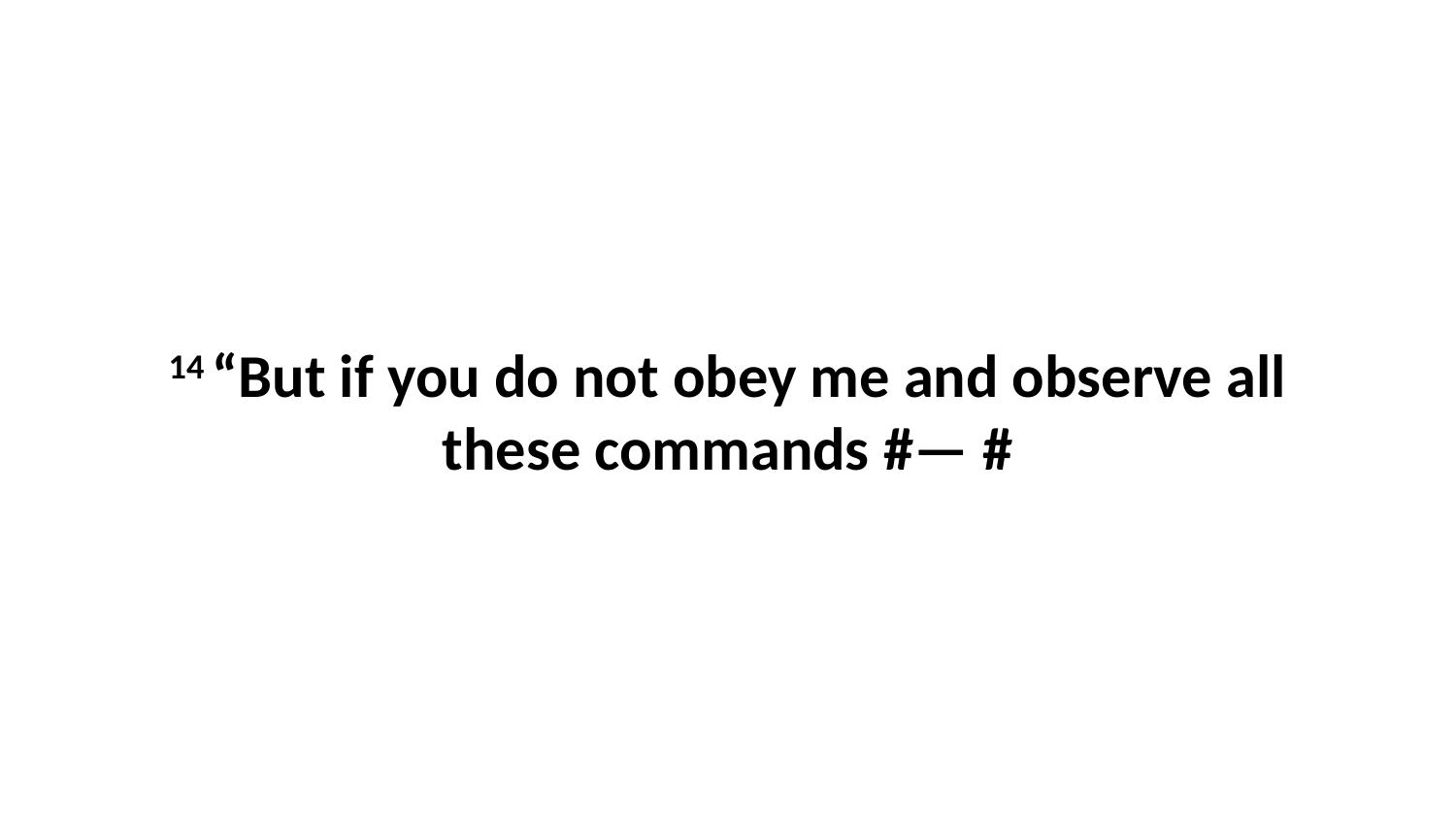

14 “But if you do not obey me and observe all these commands #— #